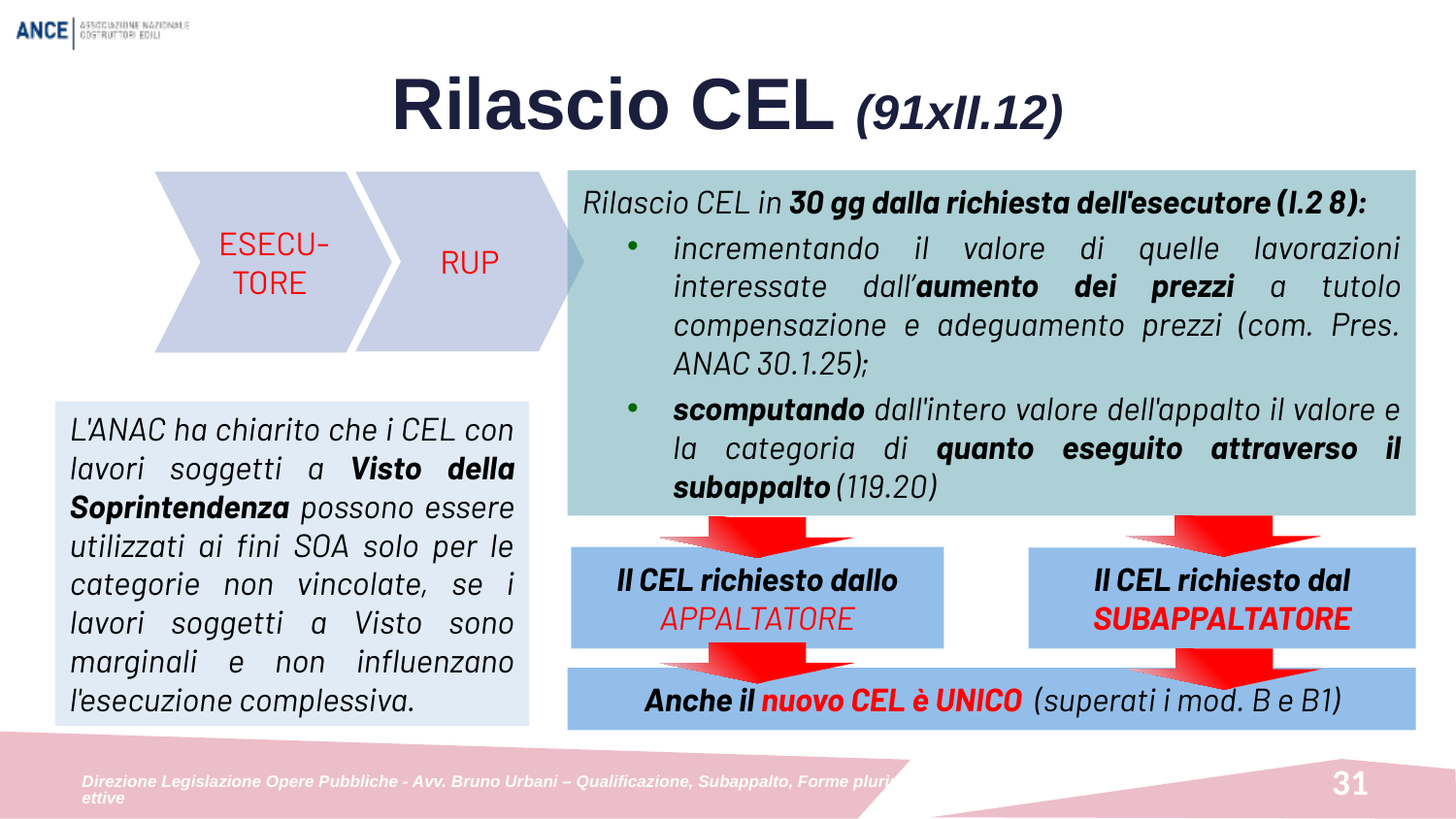

# Rilascio CEL (91xII.12)
Rilascio CEL in 30 gg dalla richiesta dell'esecutore (I.2 8):
incrementando il valore di quelle lavorazioni interessate dall’aumento dei prezzi a tutolo compensazione e adeguamento prezzi (com. Pres. ANAC 30.1.25);
scomputando dall'intero valore dell'appalto il valore e la categoria di quanto eseguito attraverso il subappalto (119.20)
ESECU-TORE
RUP
L'ANAC ha chiarito che i CEL con lavori soggetti a Visto della Soprintendenza possono essere utilizzati ai fini SOA solo per le categorie non vincolate, se i lavori soggetti a Visto sono marginali e non influenzano l'esecuzione complessiva.

Il CEL richiesto dallo APPALTATORE
Il CEL richiesto dal SUBAPPALTATORE

Anche il nuovo CEL è UNICO  (superati i mod. B e B1)
Direzione Legislazione Opere Pubbliche - Avv. Bruno Urbani – Qualificazione, Subappalto, Forme plurisoggettive
31